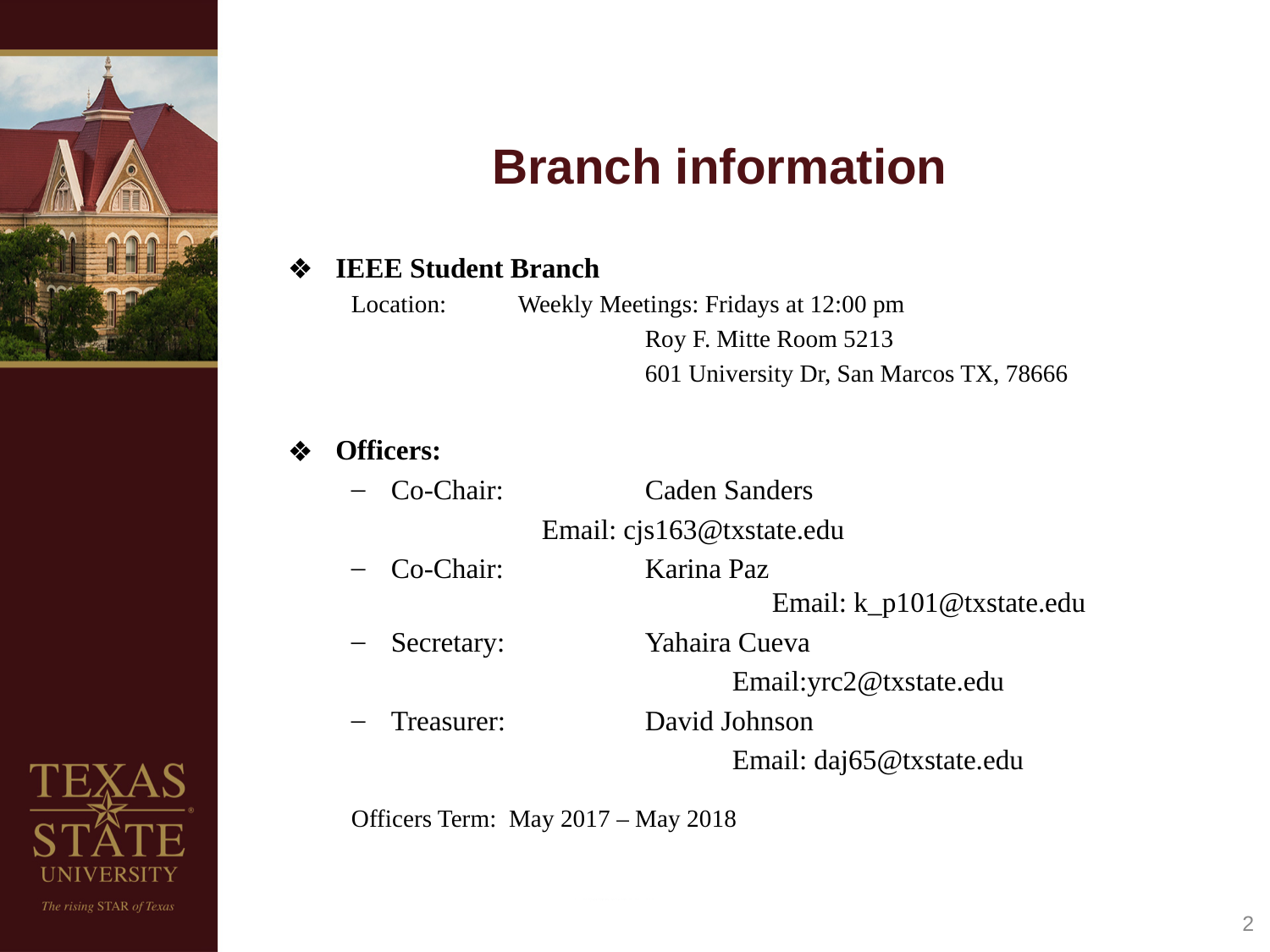

# Branch information
IEEE Student Branch
Location: 	Weekly Meetings: Fridays at 12:00 pm
			Roy F. Mitte Room 5213
			601 University Dr, San Marcos TX, 78666

Officers:
Co-Chair:		Caden Sanders
Email: cjs163@txstate.edu
Co-Chair:		Karina Paz
			Email: k_p101@txstate.edu
Secretary:		Yahaira Cueva
			Email:yrc2@txstate.edu
Treasurer:		David Johnson
			Email: daj65@txstate.edu

Officers Term:  May 2017 – May 2018

2